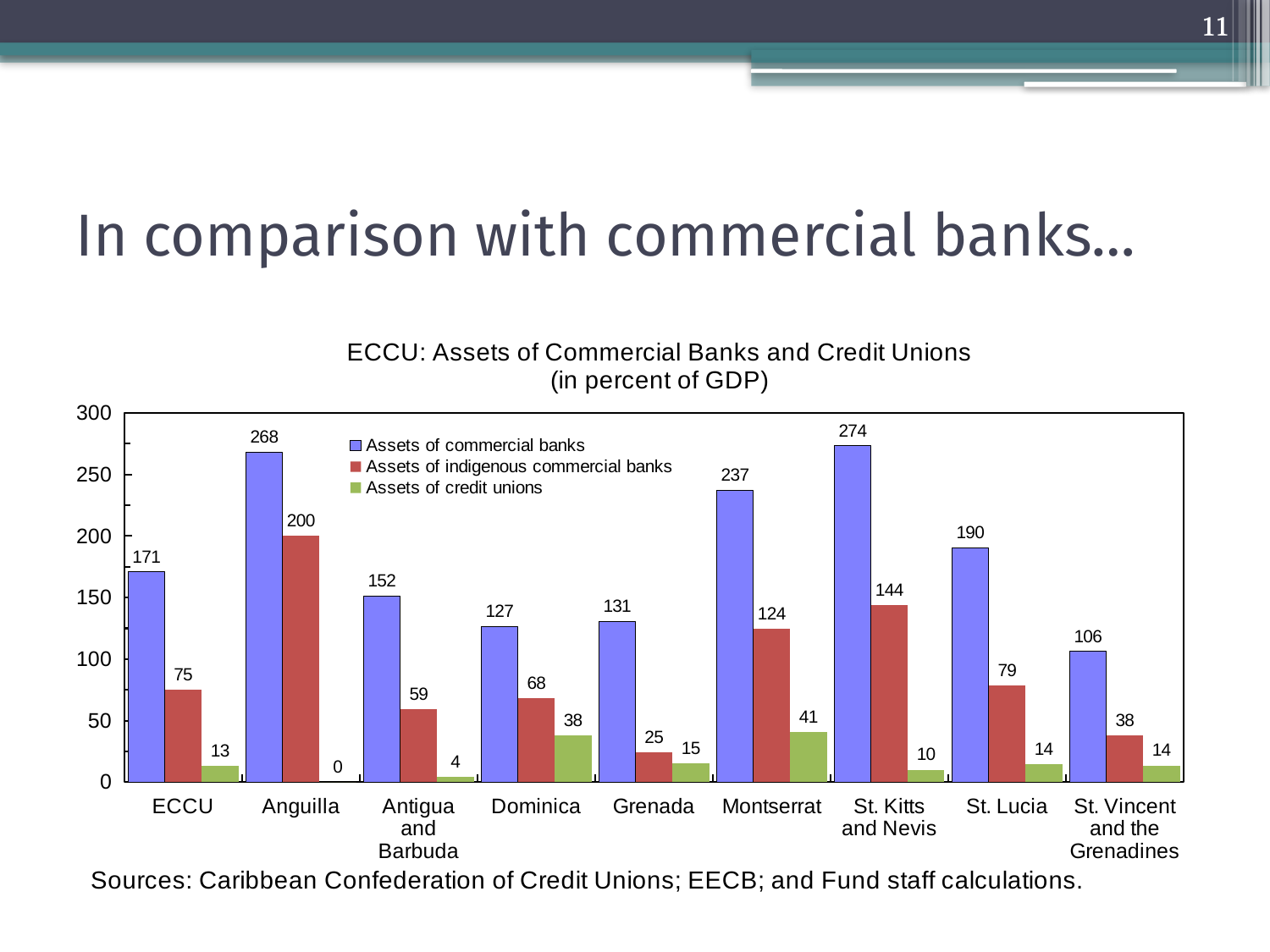

11
# In comparison with commercial banks…

### Chart: ECCU: Assets of Commercial Banks and Credit Unions
(in percent of GDP)

| Category |  |  |  |
|---|---|---|---|
| ECCU | 170.97740998368664 | 75.07164599610995 | 13.125900470911061 |
| Anguilla | 267.99368194861603 | 200.30867199464035 | 0.0 |
| Antigua and Barbuda | 151.53098105701514 | 59.074679523937945 | 3.9825214193840717 |
| Dominica | 126.6655846261951 | 68.32468261839216 | 38.24031840060901 |
| Grenada | 130.92062939269604 | 24.533628255443627 | 15.338281055315731 |
| Montserrat | 237.08715676402522 | 124.43986929750616 | 40.670000516506 |
| St. Kitts and Nevis | 273.52631197332425 | 143.67168068315993 | 10.15164881843342 |
| St. Lucia | 190.39325573681708 | 78.88199195533412 | 14.384016839608558 |
| St. Vincent and the Grenadines | 106.27916792643751 | 38.00067193565045 | 13.588061484449378 |